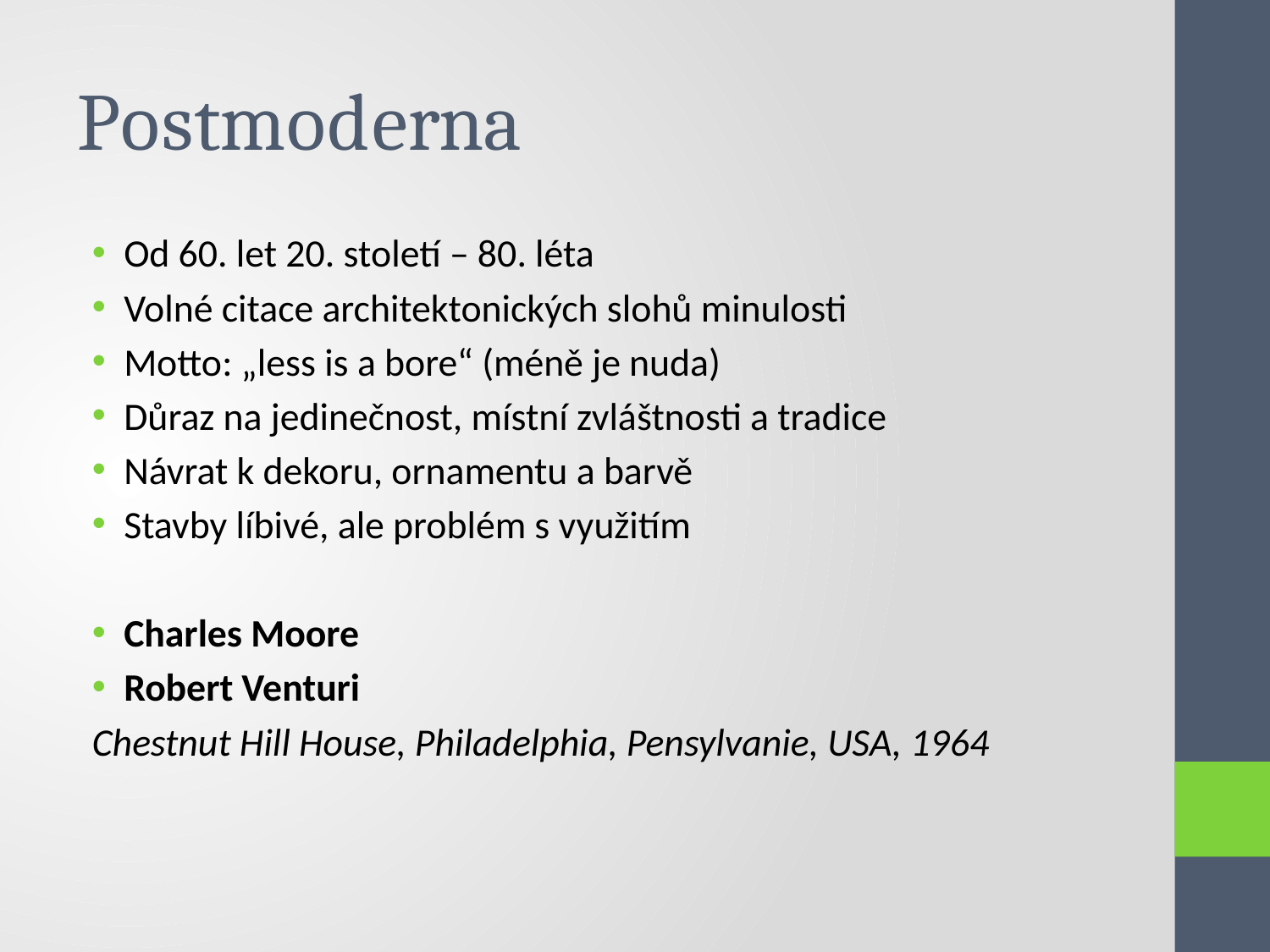

# Postmoderna
Od 60. let 20. století – 80. léta
Volné citace architektonických slohů minulosti
Motto: „less is a bore“ (méně je nuda)
Důraz na jedinečnost, místní zvláštnosti a tradice
Návrat k dekoru, ornamentu a barvě
Stavby líbivé, ale problém s využitím

Charles Moore
Robert Venturi
Chestnut Hill House, Philadelphia, Pensylvanie, USA, 1964